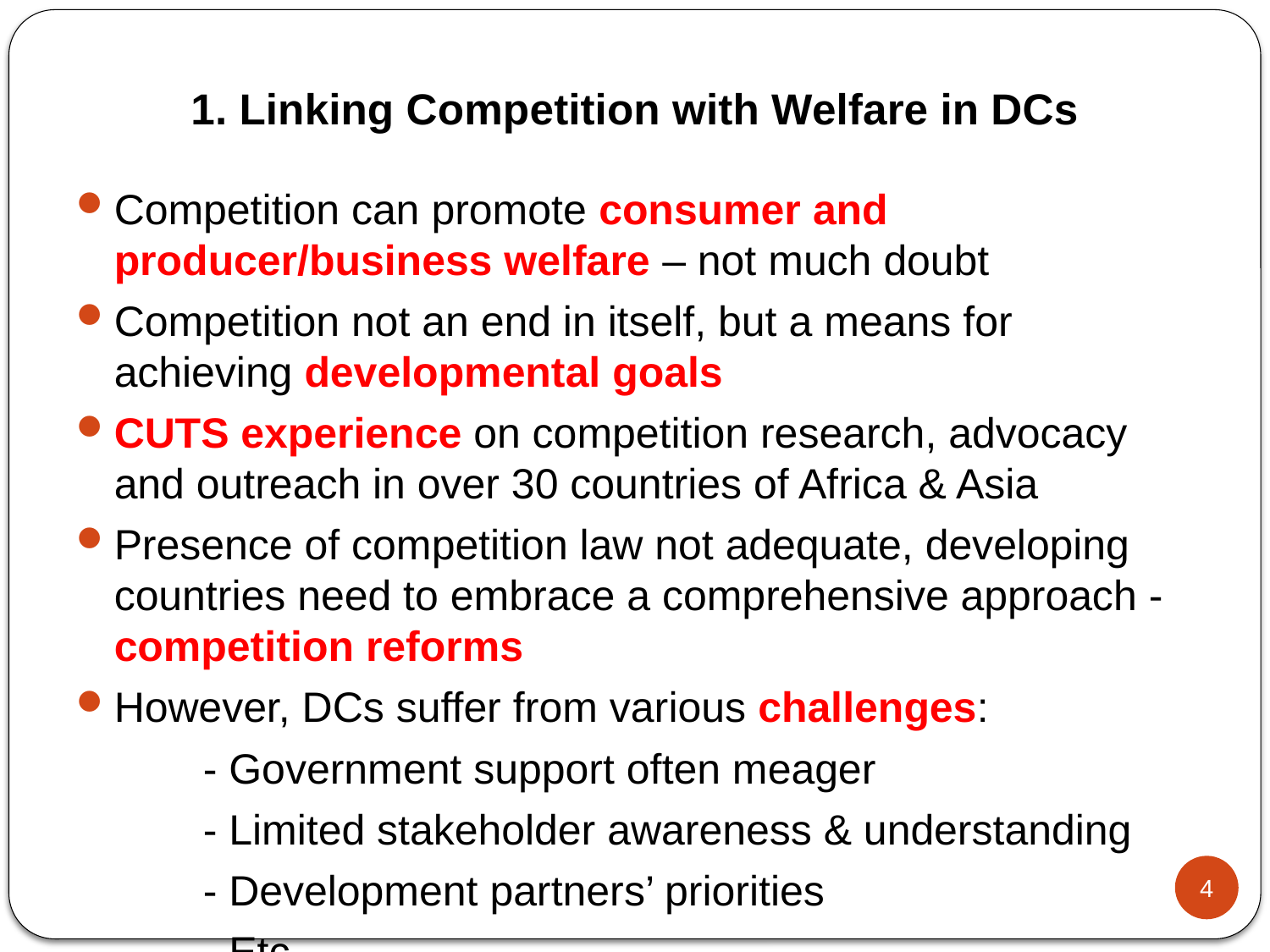

# 1. Linking Competition with Welfare in DCs
Competition can promote consumer and producer/business welfare – not much doubt
Competition not an end in itself, but a means for achieving developmental goals
CUTS experience on competition research, advocacy and outreach in over 30 countries of Africa & Asia
Presence of competition law not adequate, developing countries need to embrace a comprehensive approach - competition reforms
However, DCs suffer from various challenges:
	- Government support often meager
	- Limited stakeholder awareness & understanding
	- Development partners’ priorities
	- Etc.
4